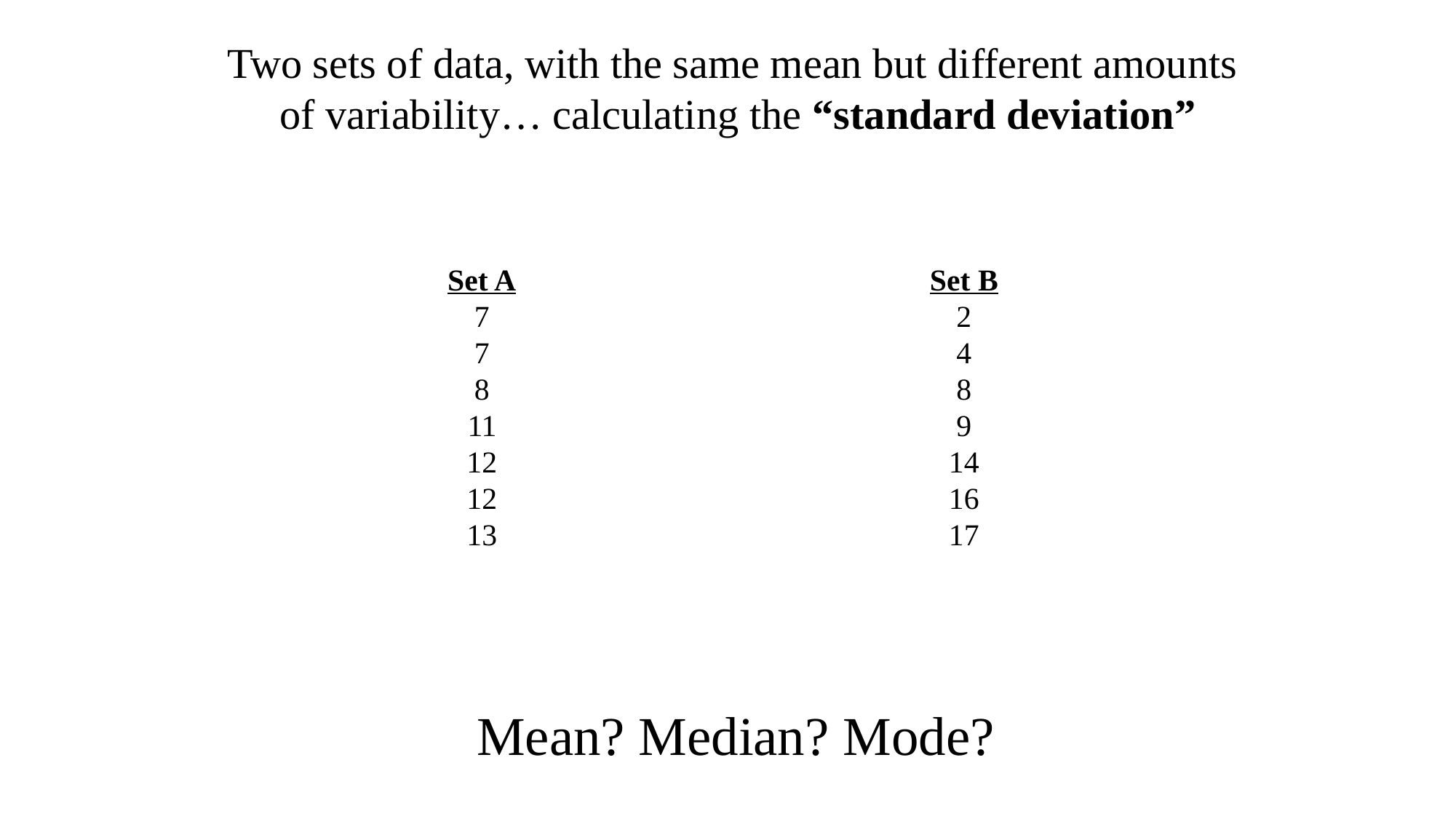

Two sets of data, with the same mean but different amounts
of variability… calculating the “standard deviation”
Set A
7
7
8
11
12
12
13
Set B
2
4
8
9
14
16
17
Mean? Median? Mode?